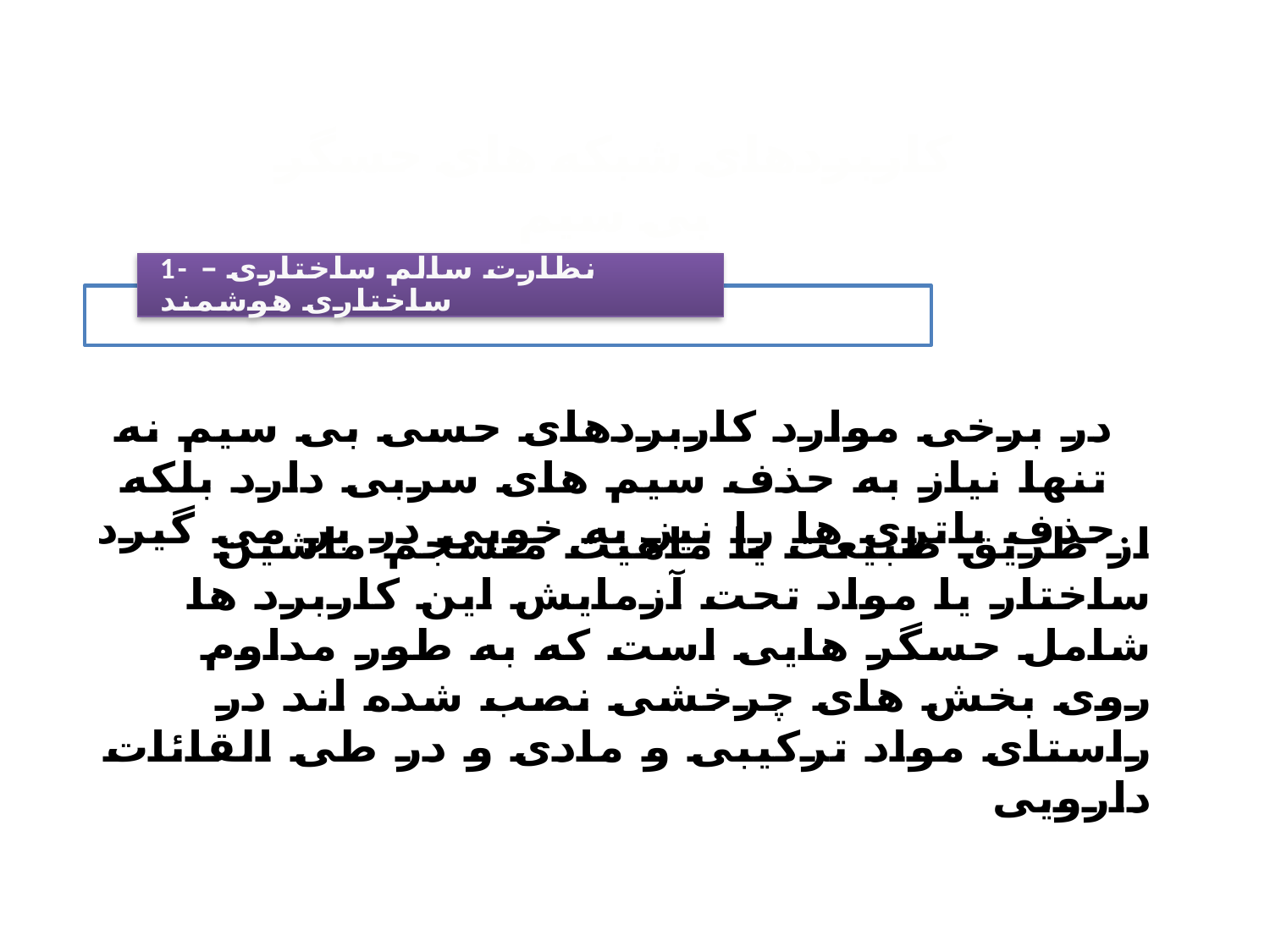

کاربردهای شبکه های حسگر بی سیم
1- نظارت سالم ساختاری –ساختاری هوشمند

در برخی موارد کاربردهای حسی بی سیم نه تنها نیاز به حذف سیم های سربی دارد بلکه حذف باتری ها را نیز به خوبی در بر می گیرد.
از طریق طبیعت یا ماهیت منسجم ماشین ساختار یا مواد تحت آزمایش این کاربرد ها شامل حسگر هایی است که به طور مداوم روی بخش های چرخشی نصب شده اند در راستای مواد ترکیبی و مادی و در طی القائات دارویی